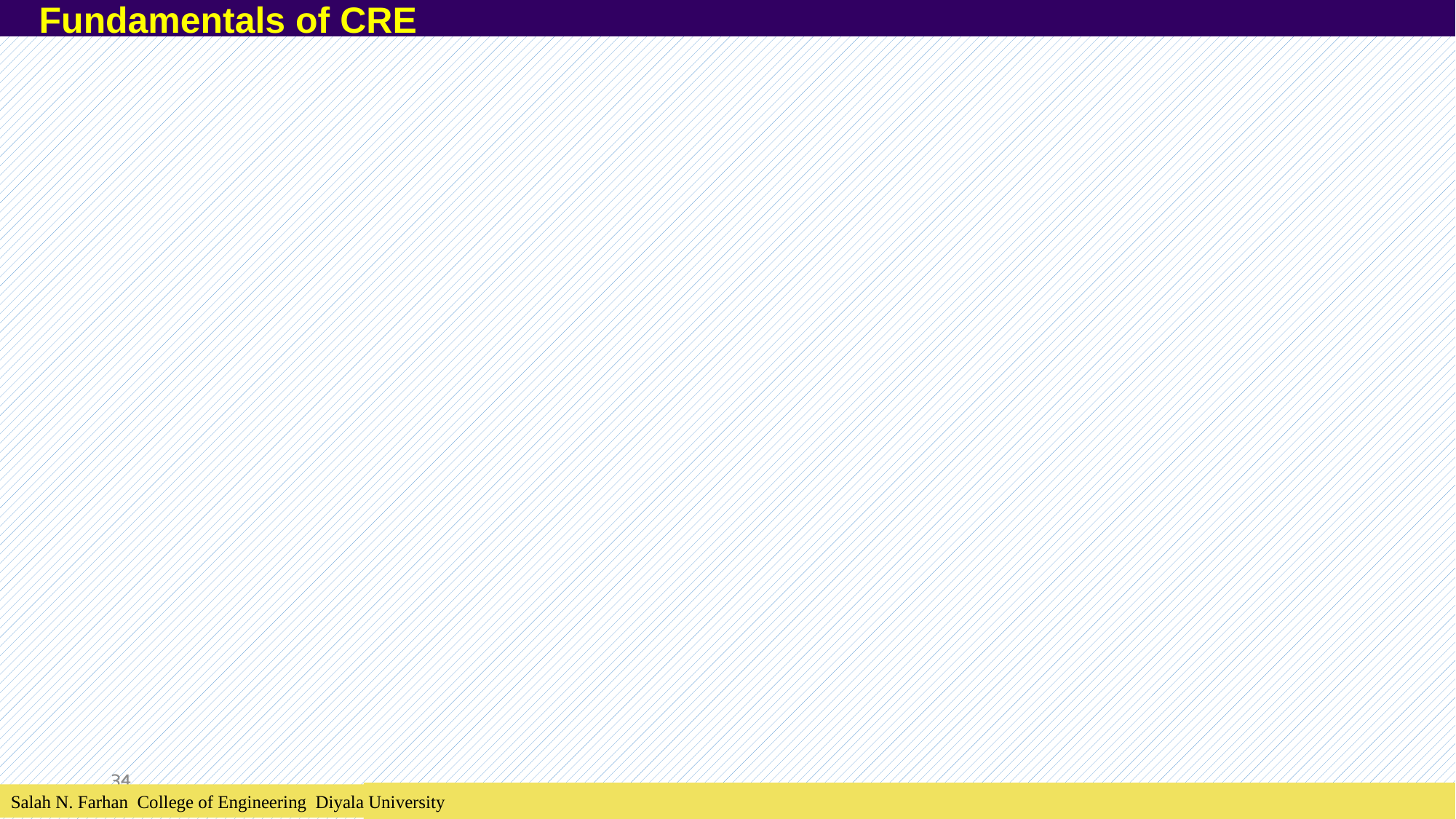

Fundamentals of CRE

34

Salah N. Farhan  College of Engineering  Diyala University